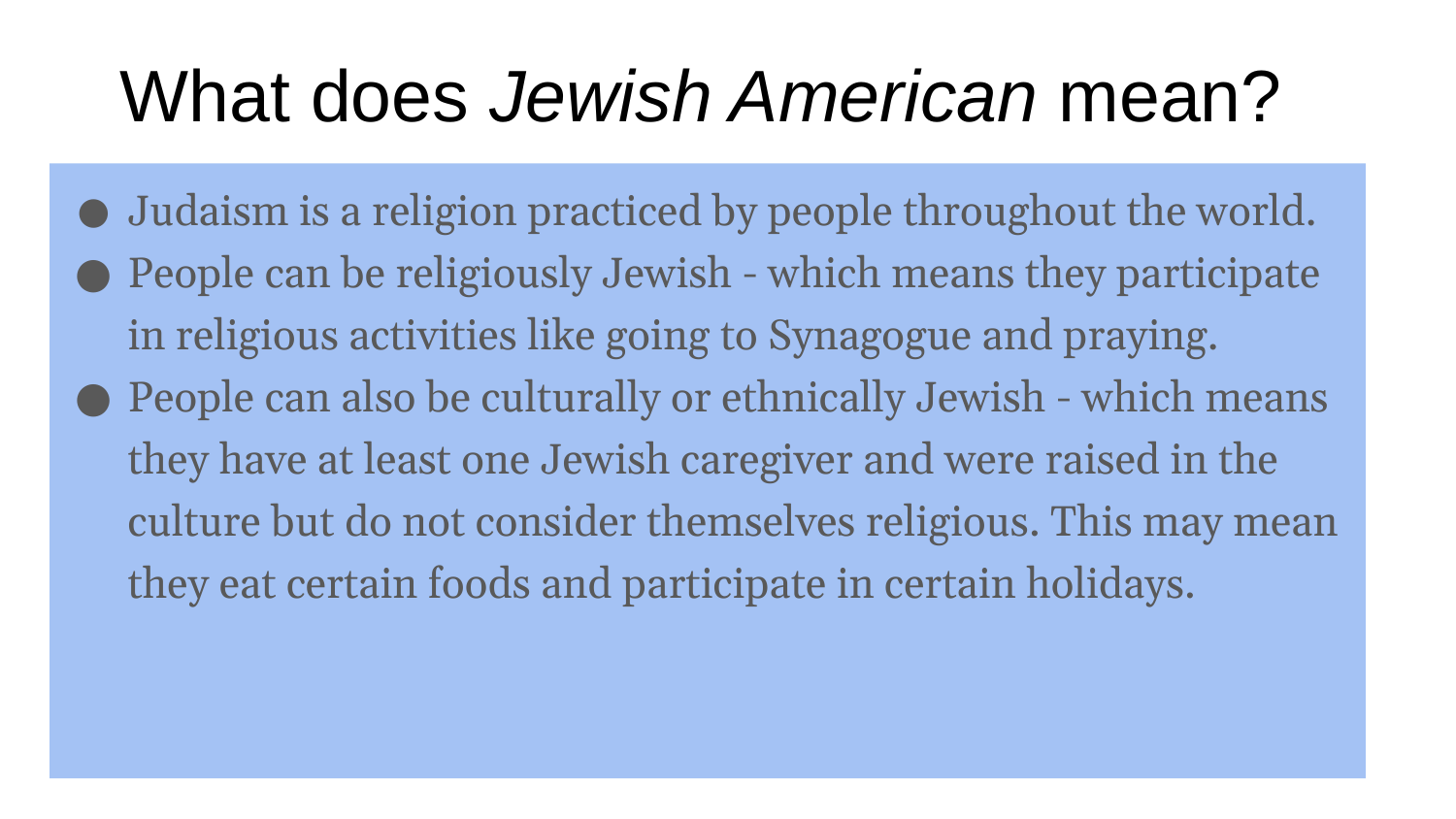

# What does Jewish American mean?
Judaism is a religion practiced by people throughout the world.
People can be religiously Jewish - which means they participate in religious activities like going to Synagogue and praying.
People can also be culturally or ethnically Jewish - which means they have at least one Jewish caregiver and were raised in the culture but do not consider themselves religious. This may mean they eat certain foods and participate in certain holidays.